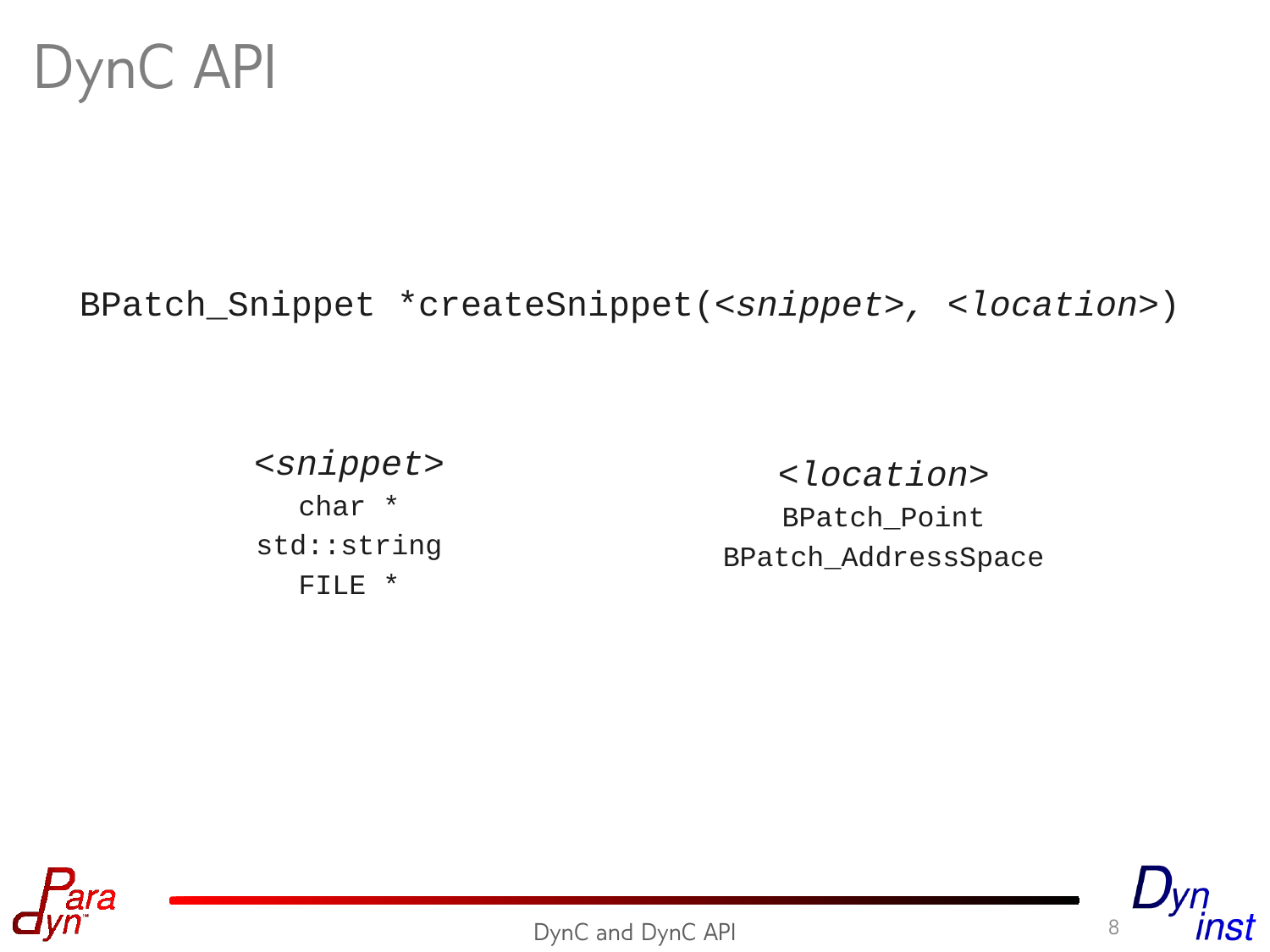

# DynC API
BPatch_Snippet *createSnippet(<snippet>, <location>)
<snippet>
char *
std::string
FILE *
<location>
BPatch_Point
BPatch_AddressSpace
8
DynC and DynC API